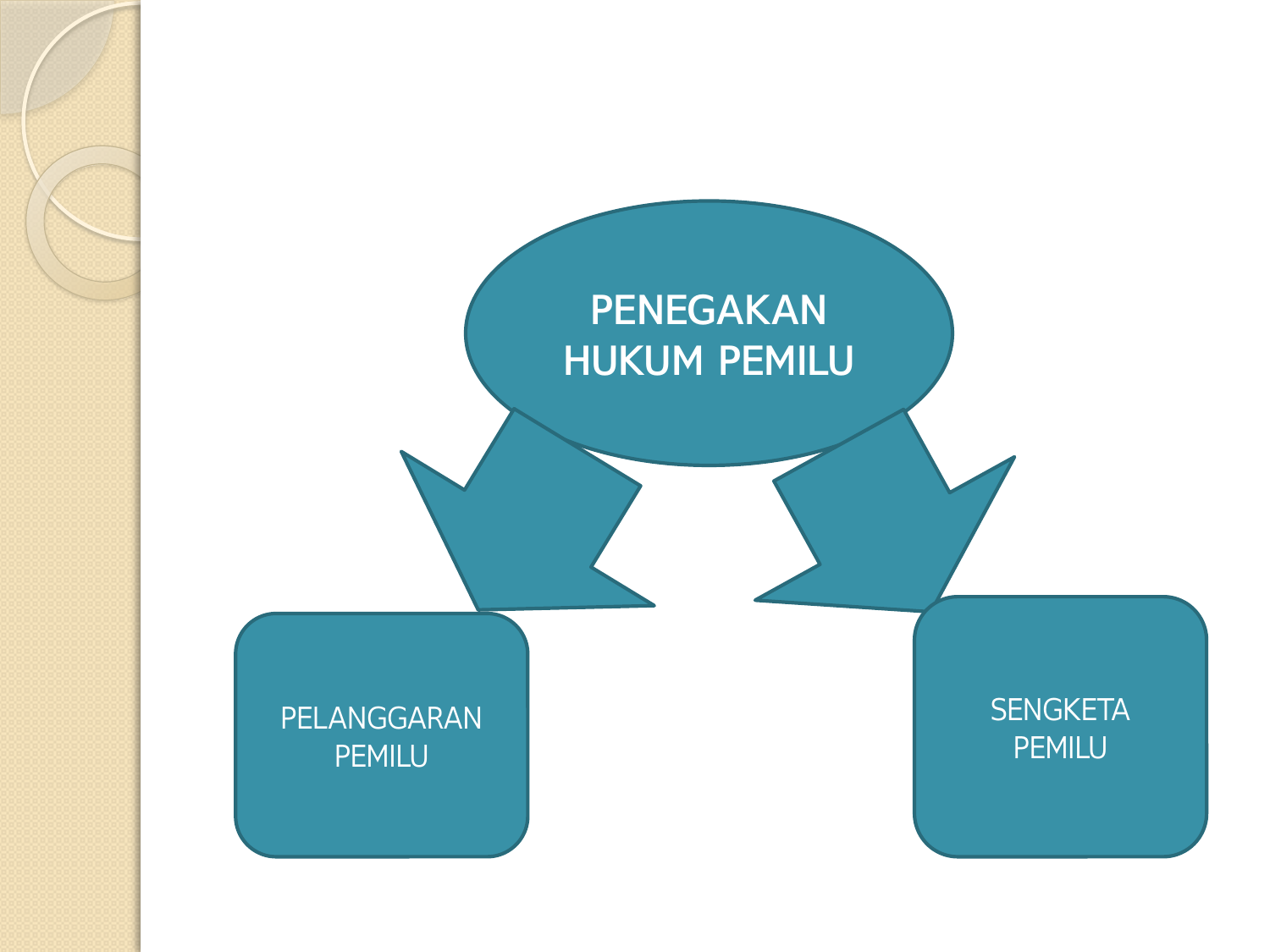

#

PENEGAKAN HUKUM PEMILU

SENGKETA PEMILU
PELANGGARAN PEMILU